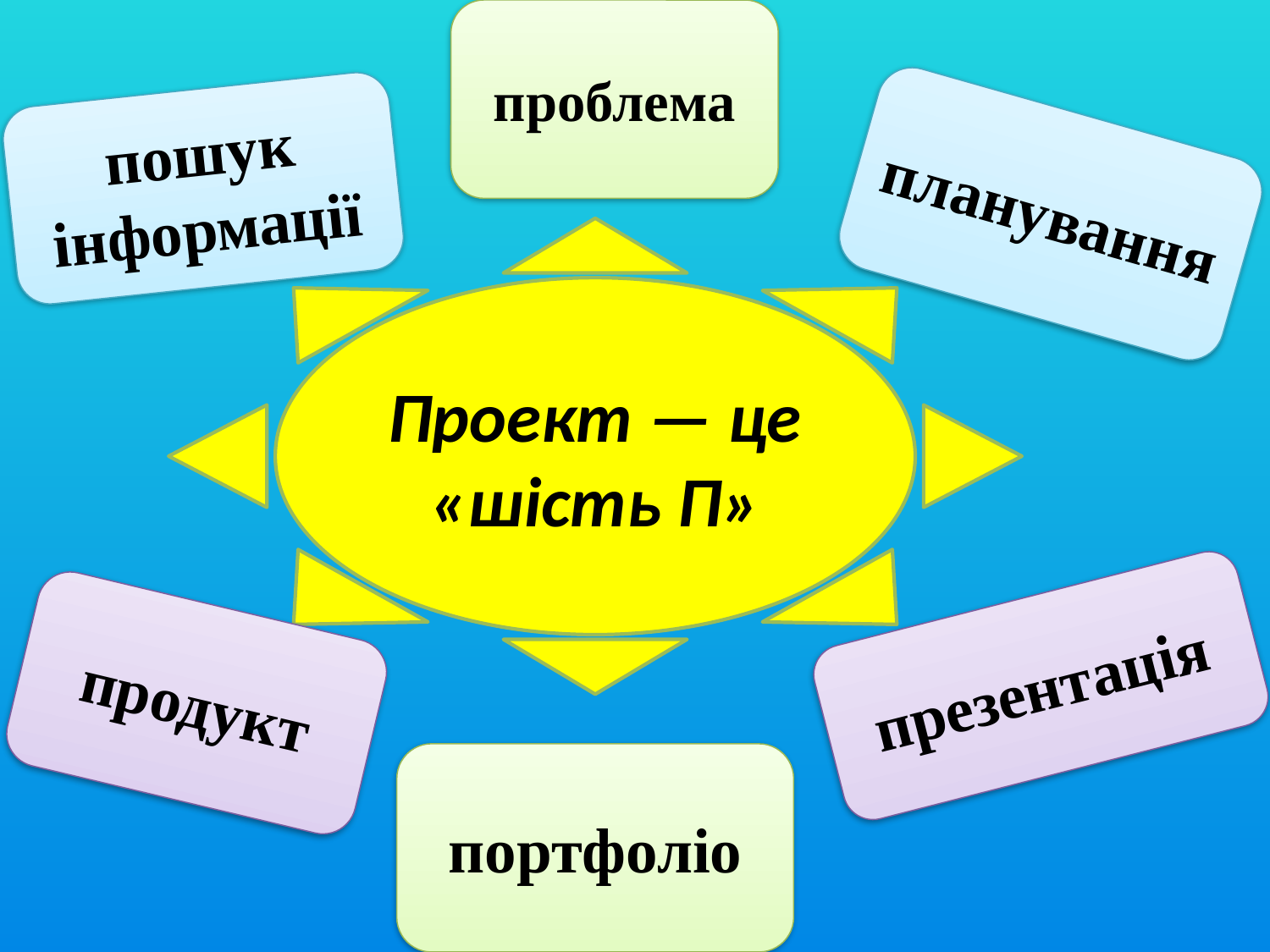

проблема
пошук інформації
планування
Проект — це «шість П»
презентація
продукт
портфоліо